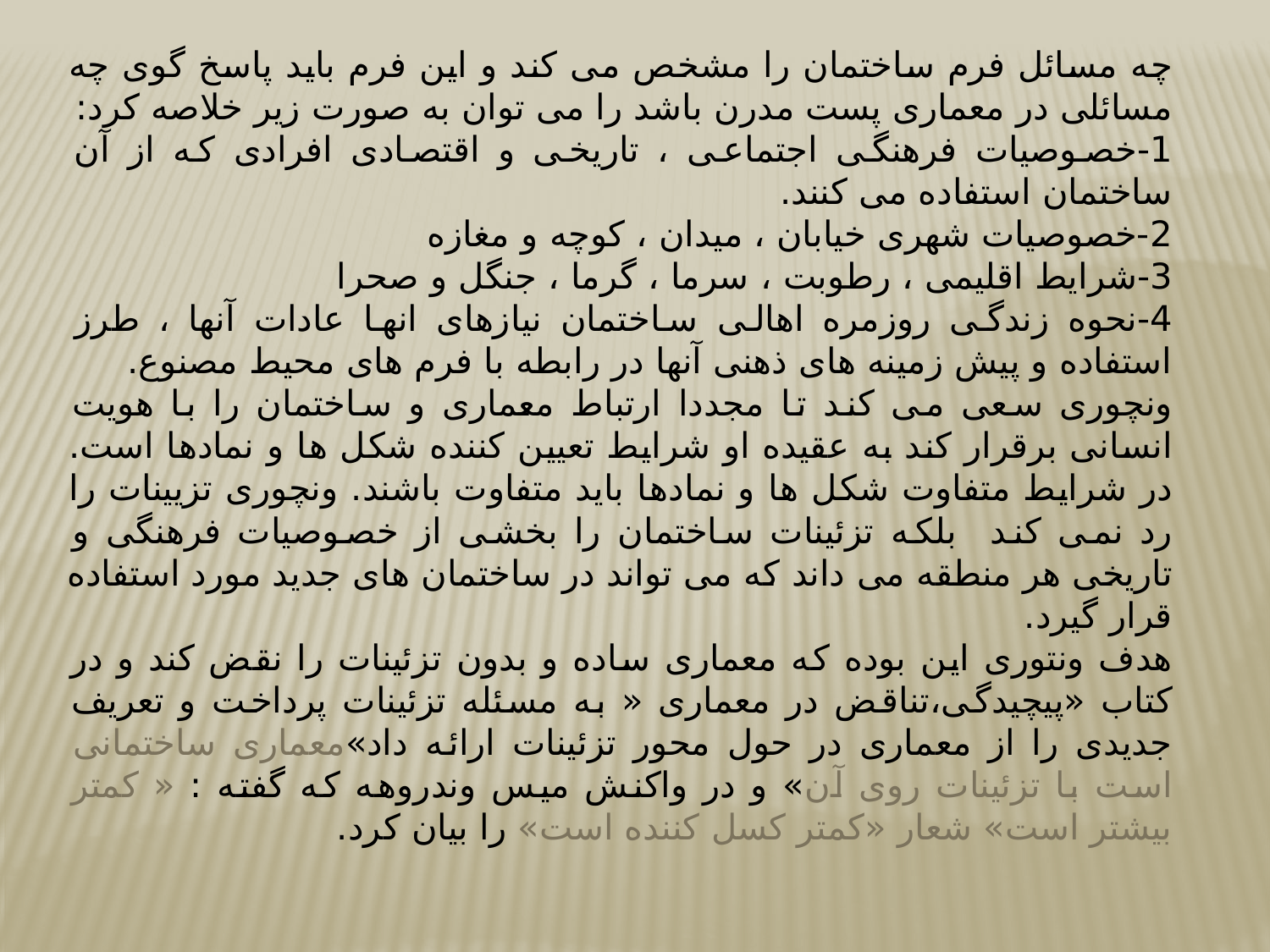

چه مسائل فرم ساختمان را مشخص می کند و این فرم باید پاسخ گوی چه مسائلی در معماری پست مدرن باشد را می توان به صورت زیر خلاصه کرد:
1-خصوصیات فرهنگی اجتماعی ، تاریخی و اقتصادی افرادی که از آن ساختمان استفاده می کنند.
2-خصوصیات شهری خیابان ، میدان ، کوچه و مغازه
3-شرایط اقلیمی ، رطوبت ، سرما ، گرما ، جنگل و صحرا
4-نحوه زندگی روزمره اهالی ساختمان نیازهای انها عادات آنها ، طرز استفاده و پیش زمینه های ذهنی آنها در رابطه با فرم های محیط مصنوع.
ونچوری سعی می کند تا مجددا ارتباط معماری و ساختمان را با هویت انسانی برقرار کند به عقیده او شرایط تعیین کننده شکل ها و نمادها است. در شرایط متفاوت شکل ها و نمادها باید متفاوت باشند. ونچوری تزیینات را رد نمی کند  بلکه تزئینات ساختمان را بخشی از خصوصیات فرهنگی و تاریخی هر منطقه می داند که می تواند در ساختمان های جدید مورد استفاده قرار گیرد.
هدف ونتوری این بوده که معماری ساده و بدون تزئینات را نقض کند و در کتاب «پیچیدگی،تناقض در معماری « به مسئله تزئینات پرداخت و تعریف جدیدی را از معماری در حول محور تزئینات ارائه داد»معماری ساختمانی است با تزئینات روی آن» و در واکنش میس وندروهه که گفته : « کمتر بیشتر است» شعار «کمتر کسل کننده است» را بیان کرد.